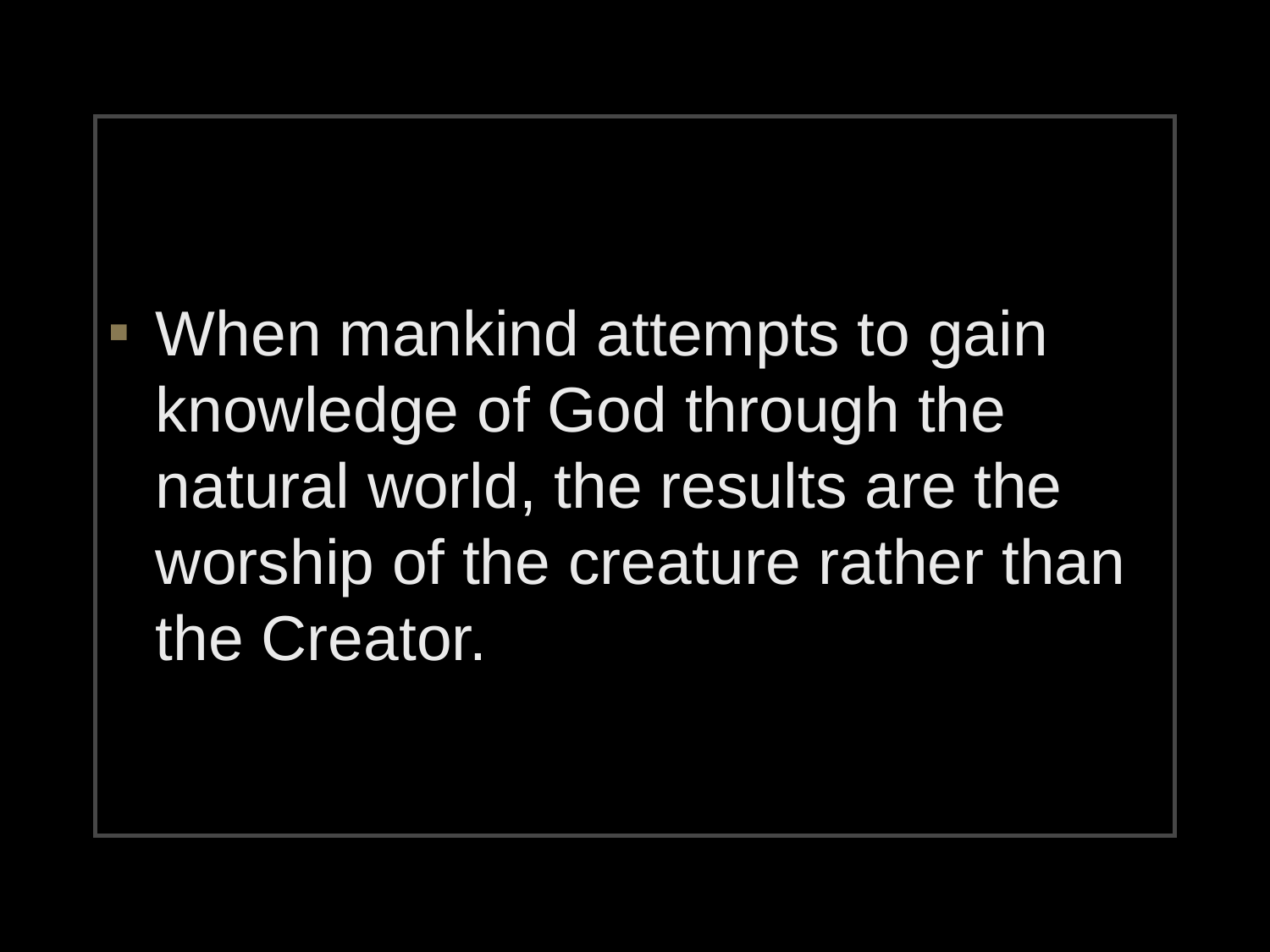

#
When mankind attempts to gain knowledge of God through the natural world, the results are the worship of the creature rather than the Creator.